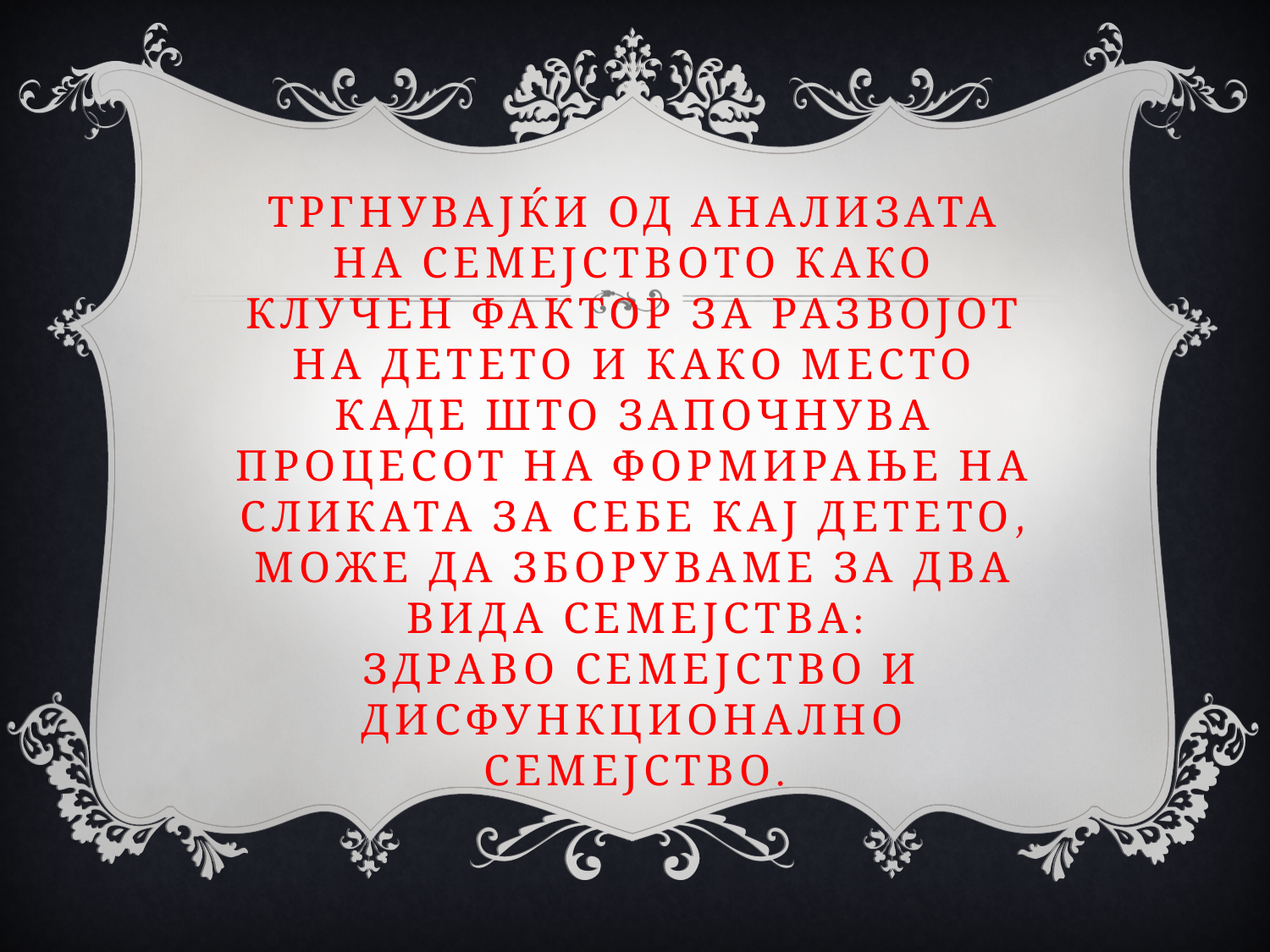

#

Тргнувајќи од анализата на семејството како клучен фактор за развојот на детето и како место каде што започнува процесот на формирање на сликата за себе кај детето, може да зборуваме за два вида семејства:
 здраво семејство и дисфункционално семејство.